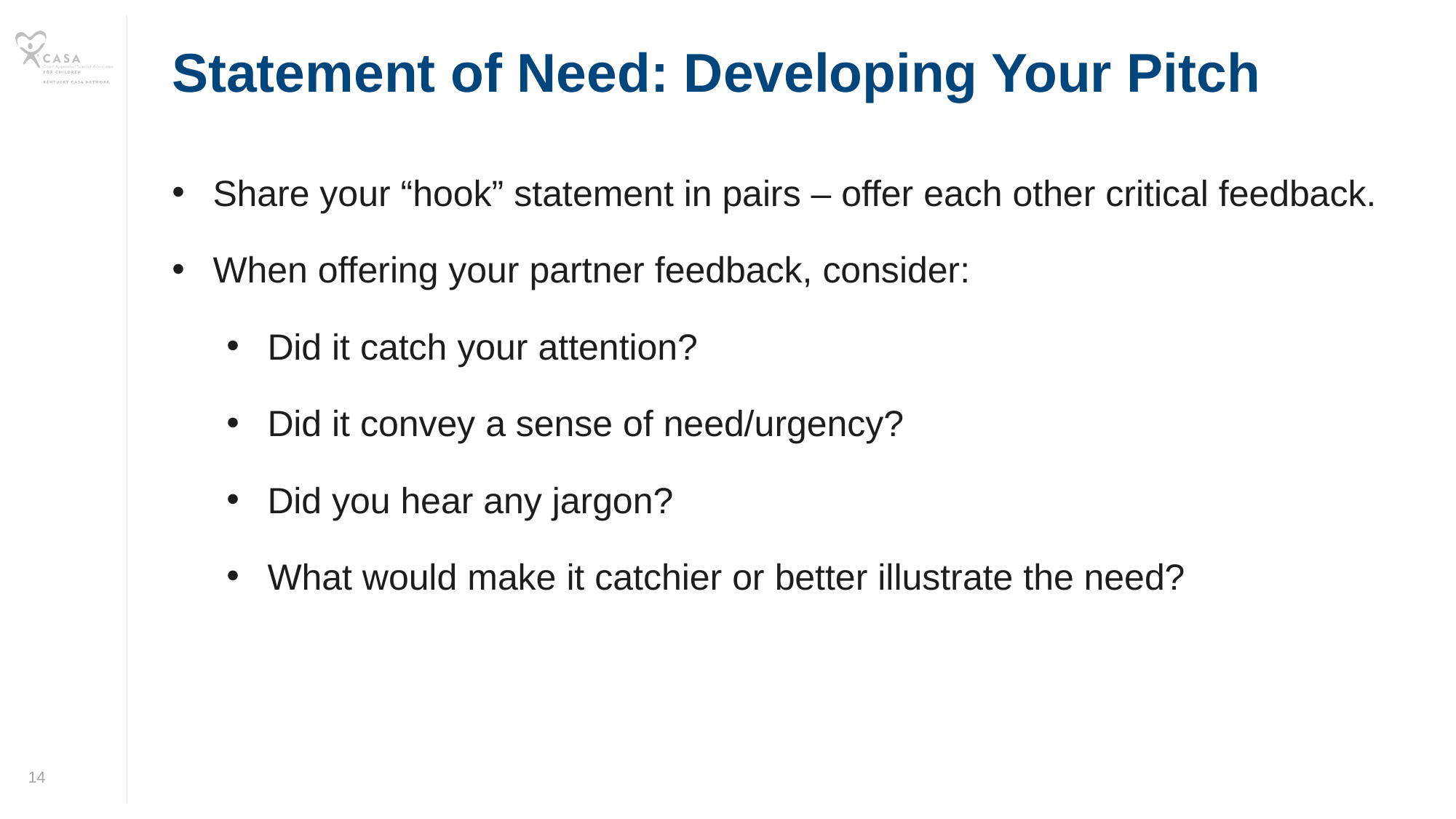

Statement of Need: Developing Your Pitch
Share your “hook” statement in pairs – offer each other critical feedback.
When offering your partner feedback, consider:
Did it catch your attention?
Did it convey a sense of need/urgency?
Did you hear any jargon?
What would make it catchier or better illustrate the need?